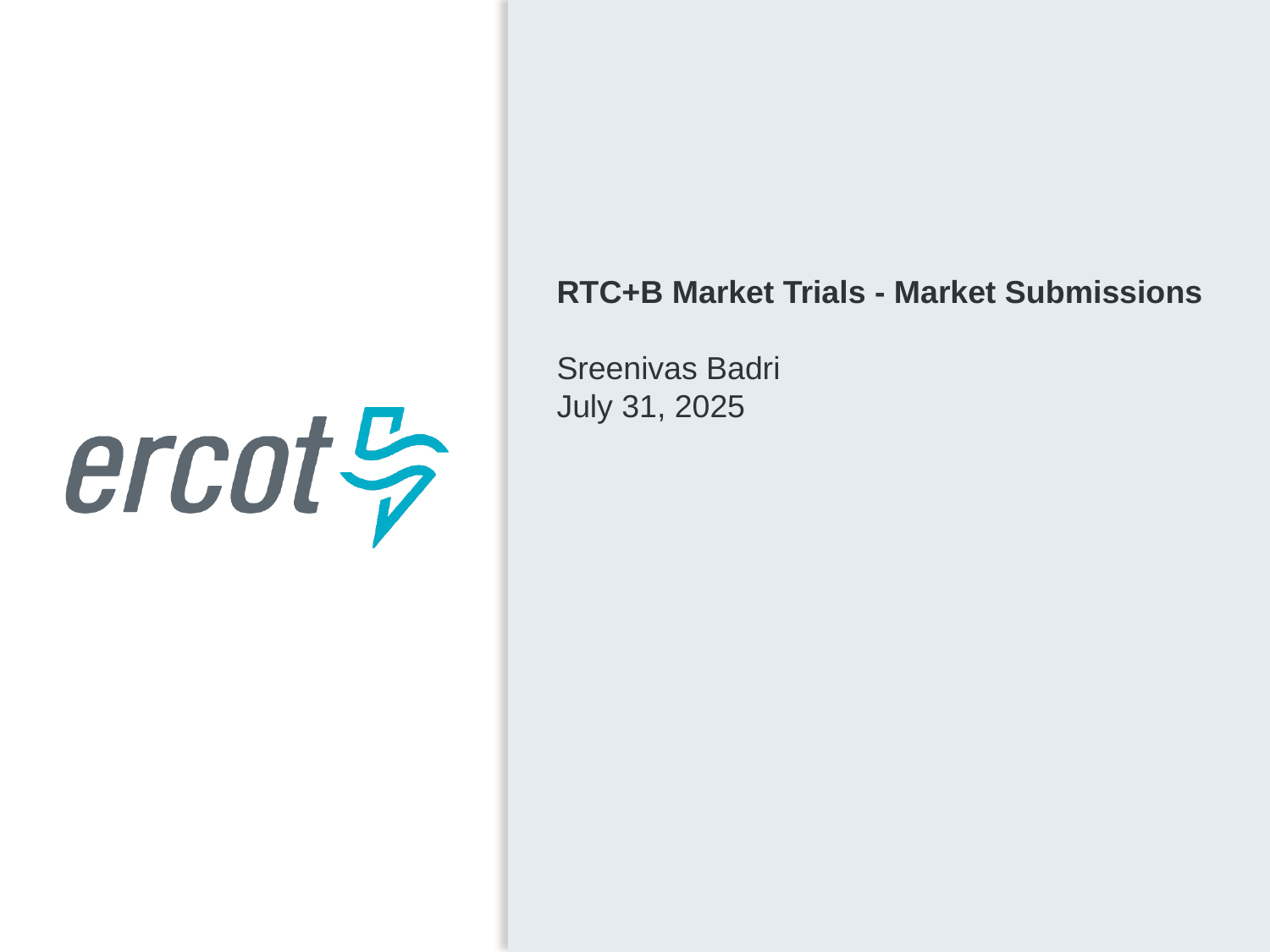

RTC+B Market Trials - Market Submissions

Sreenivas Badri
July 31, 2025